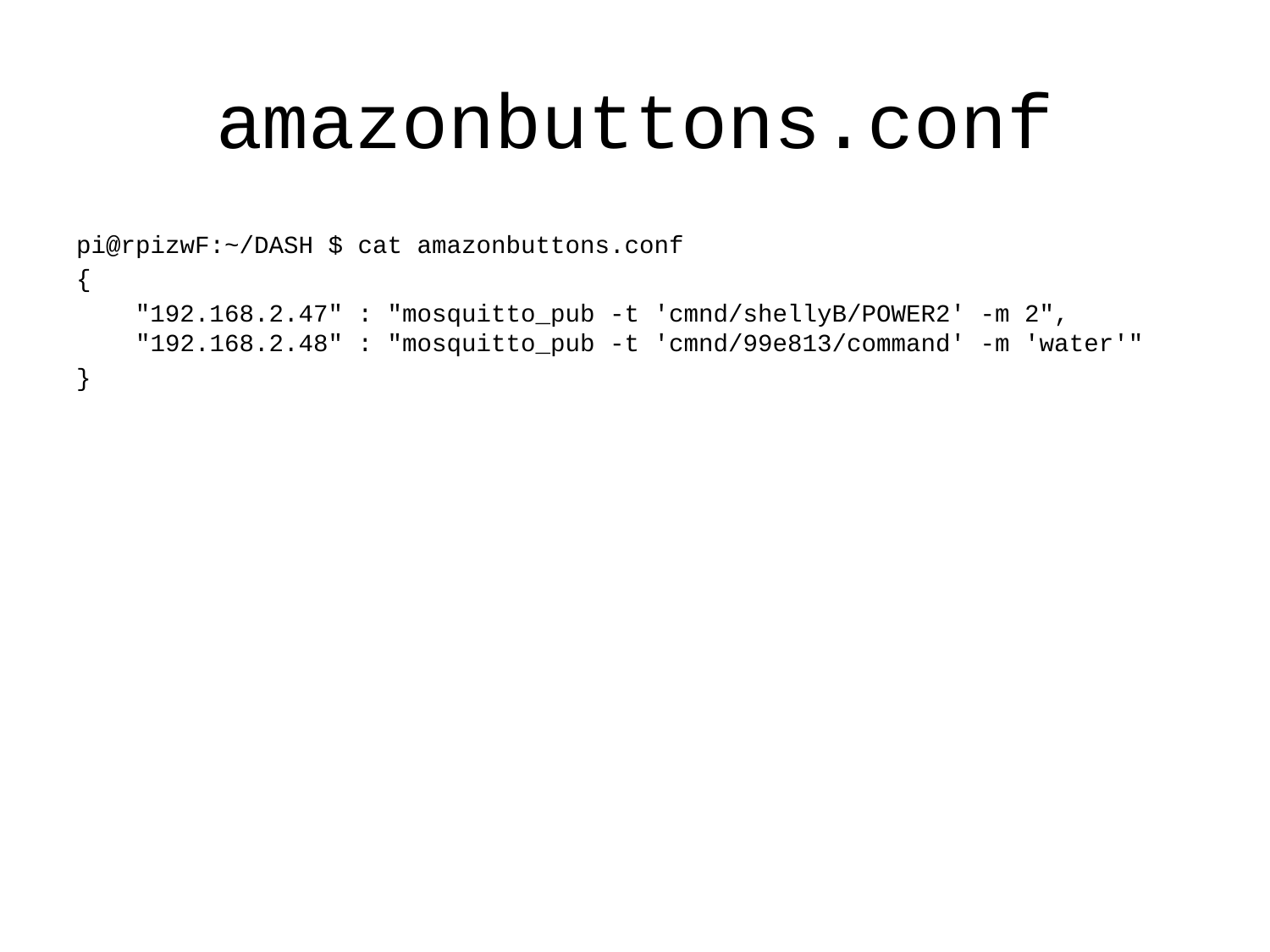

# amazonbuttons.conf
pi@rpizwF:~/DASH $ cat amazonbuttons.conf
{
    "192.168.2.47" : "mosquitto_pub -t 'cmnd/shellyB/POWER2' -m 2",
    "192.168.2.48" : "mosquitto_pub -t 'cmnd/99e813/command' -m 'water'"
}